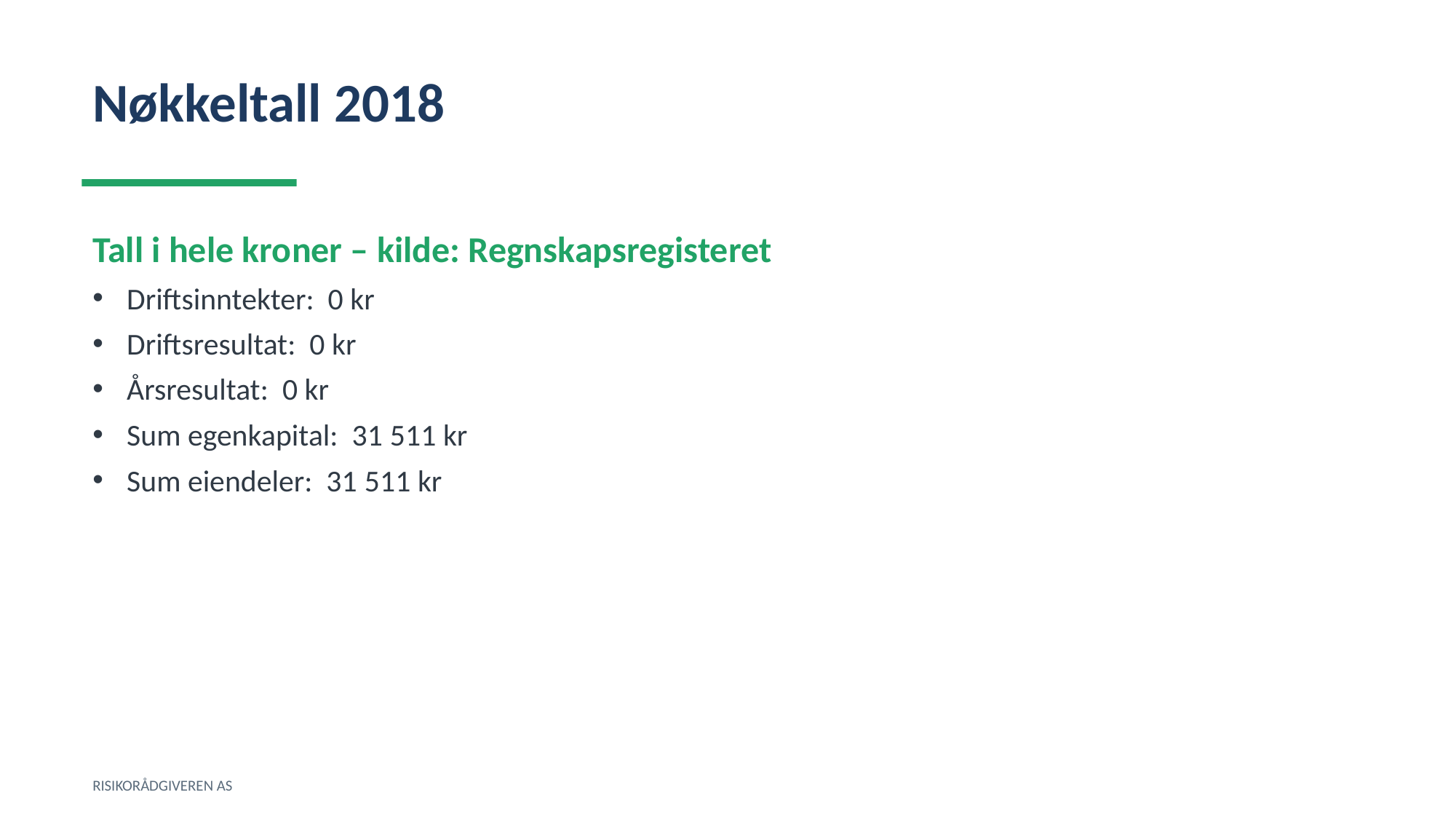

Nøkkeltall 2018

Tall i hele kroner – kilde: Regnskapsregisteret
Driftsinntekter:  0 kr
Driftsresultat:  0 kr
Årsresultat:  0 kr
Sum egenkapital:  31 511 kr
Sum eiendeler:  31 511 kr
RISIKORÅDGIVEREN AS